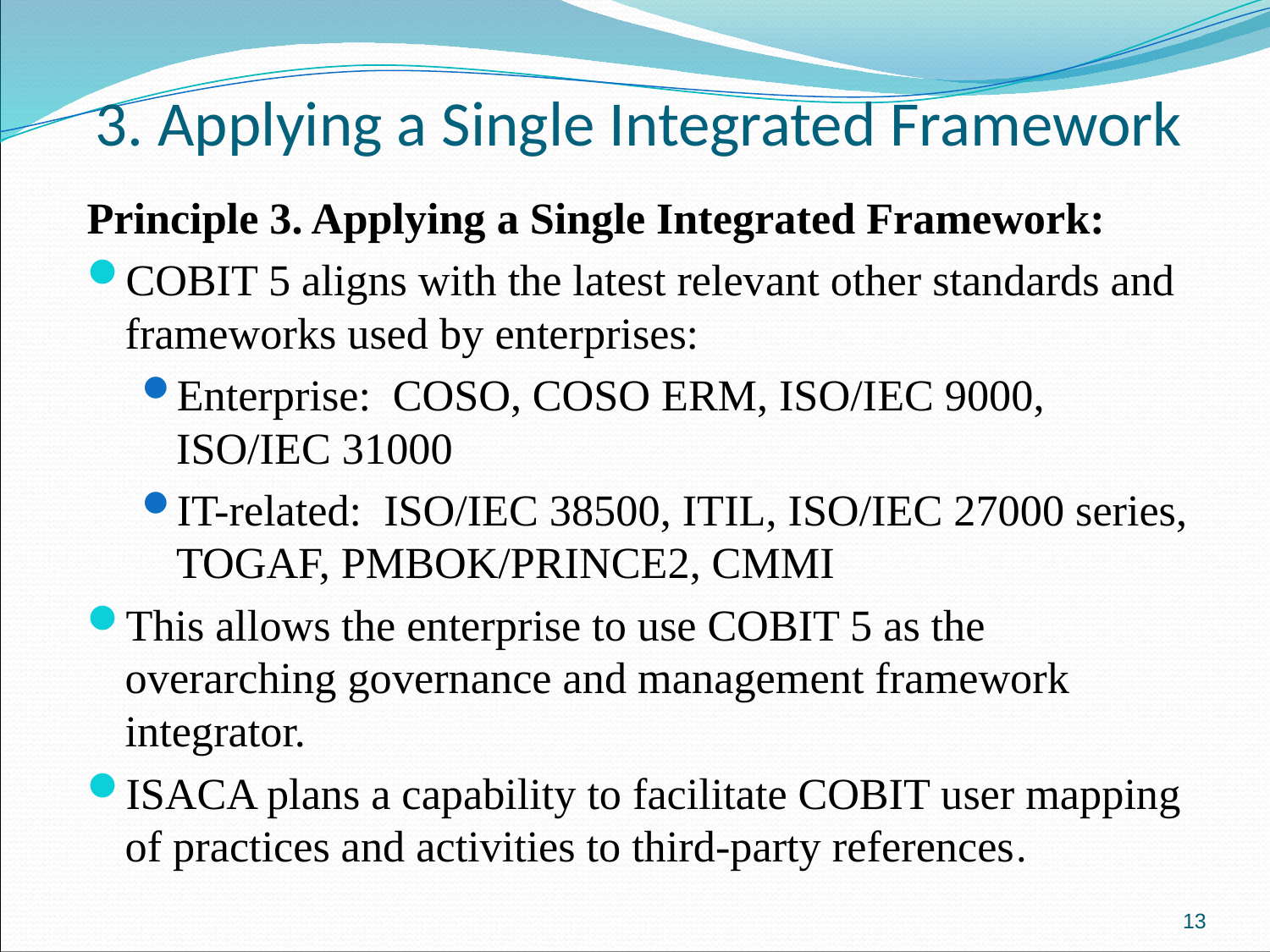

# 3. Applying a Single Integrated Framework

Principle 3. Applying a Single Integrated Framework:
COBIT 5 aligns with the latest relevant other standards and frameworks used by enterprises:
Enterprise:  COSO, COSO ERM, ISO/IEC 9000, ISO/IEC 31000
IT-related:  ISO/IEC 38500, ITIL, ISO/IEC 27000 series, TOGAF, PMBOK/PRINCE2, CMMI
This allows the enterprise to use COBIT 5 as the overarching governance and management framework integrator.
ISACA plans a capability to facilitate COBIT user mapping of practices and activities to third-party references.
13